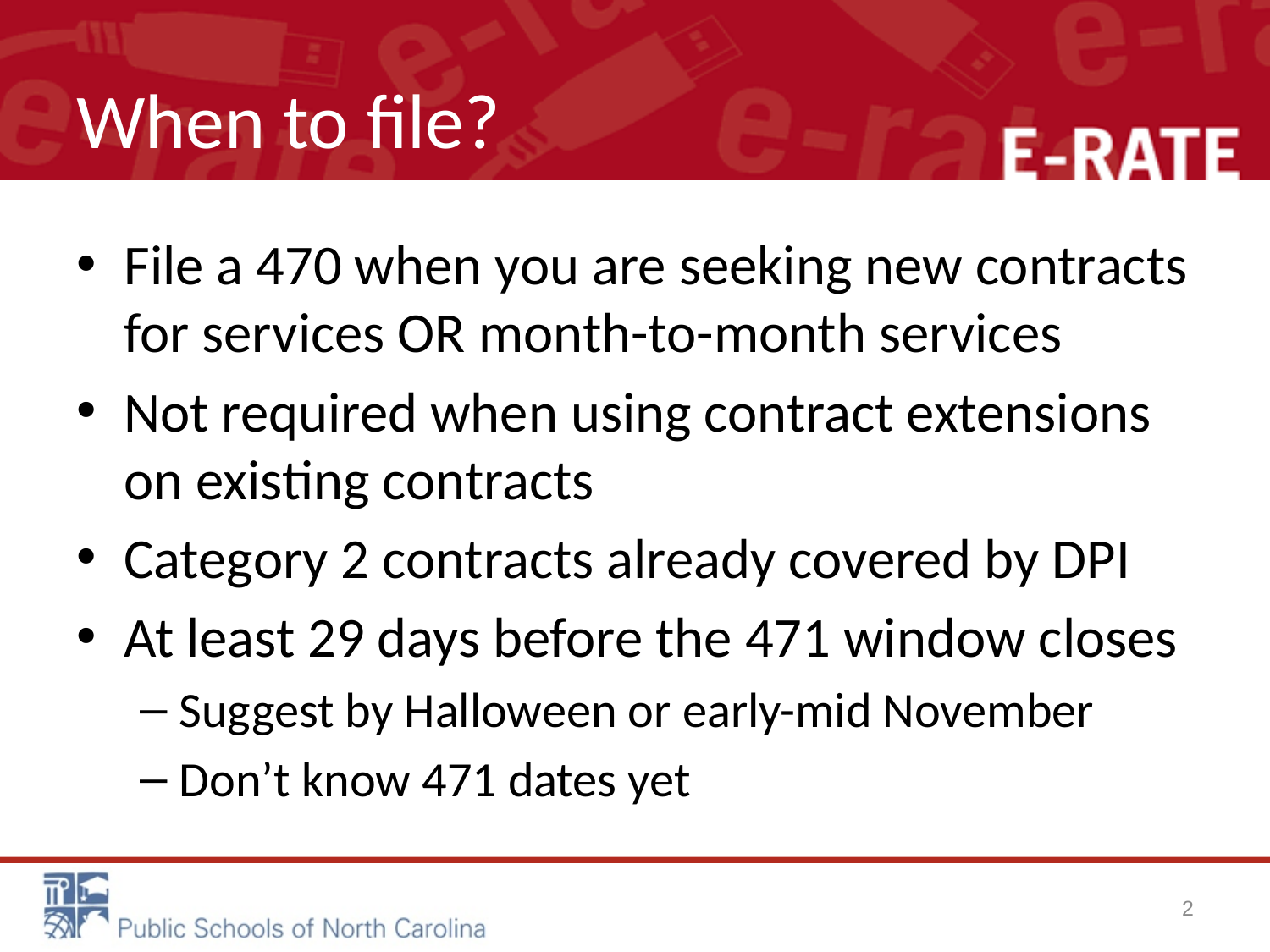

# When to file?
File a 470 when you are seeking new contracts for services OR month-to-month services
Not required when using contract extensions on existing contracts
Category 2 contracts already covered by DPI
At least 29 days before the 471 window closes
Suggest by Halloween or early-mid November
Don’t know 471 dates yet
2